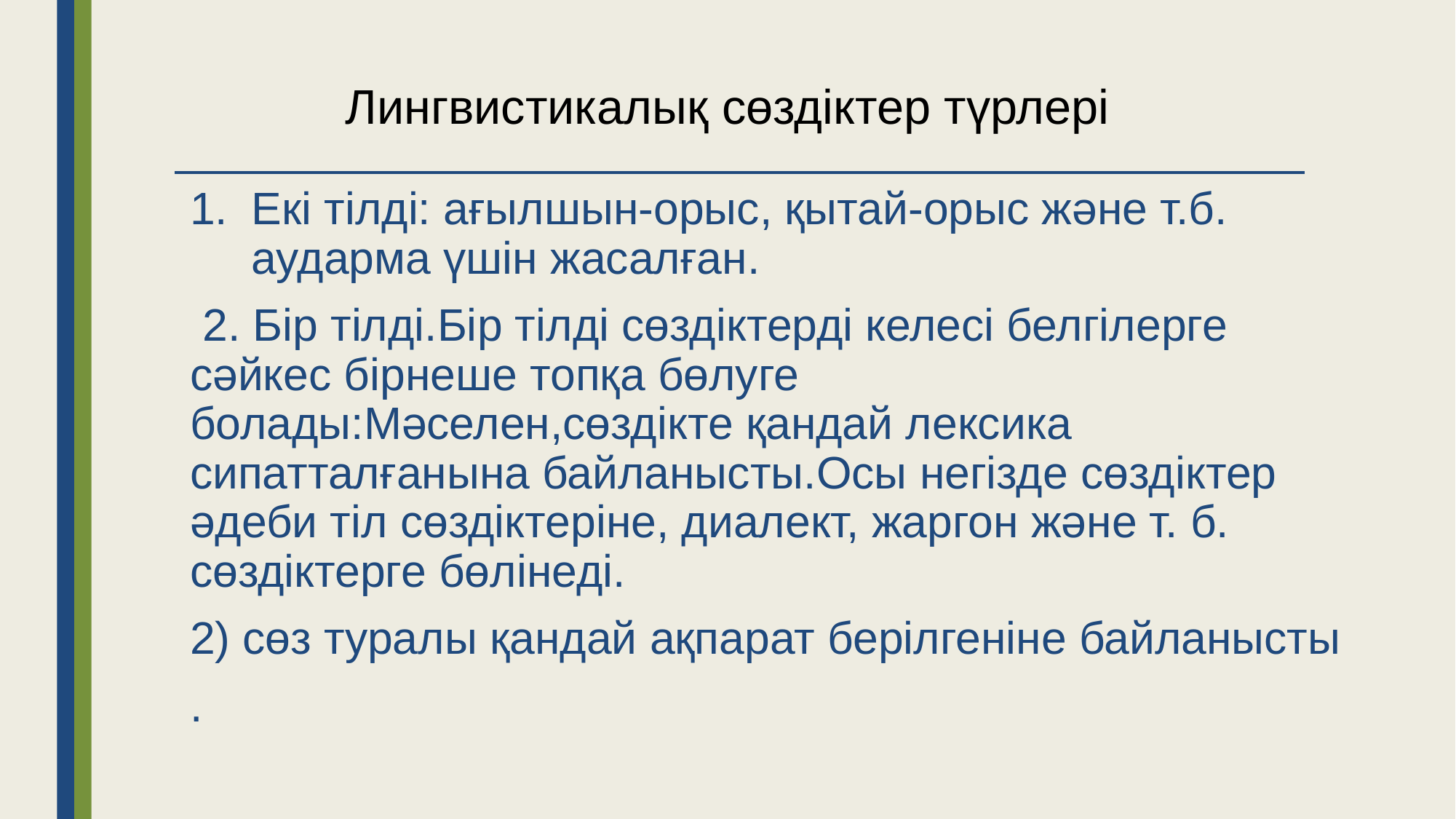

# Лингвистикалық сөздіктер түрлері
Екі тілді: ағылшын-орыс, қытай-орыс және т.б. аударма үшін жасалған.
 2. Бір тілді.Бір тілді сөздіктерді келесі белгілерге сәйкес бірнеше топқа бөлуге болады:Мәселен,сөздікте қандай лексика сипатталғанына байланысты.Осы негізде сөздіктер әдеби тіл сөздіктеріне, диалект, жаргон және т. б. сөздіктерге бөлінеді.
2) сөз туралы қандай ақпарат берілгеніне байланысты
.